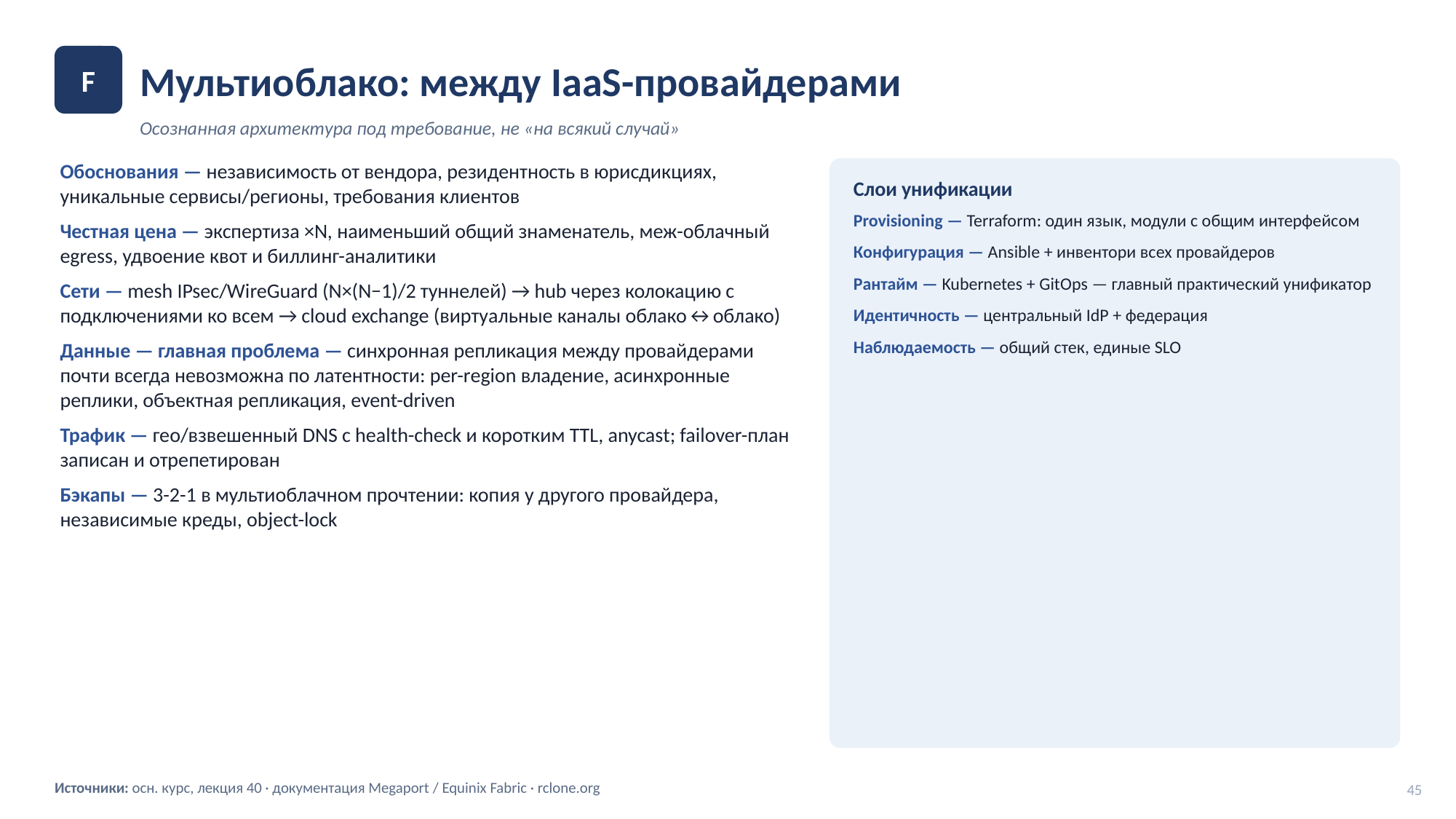

Мультиоблако: между IaaS-провайдерами

F
Осознанная архитектура под требование, не «на всякий случай»
Обоснования — независимость от вендора, резидентность в юрисдикциях, уникальные сервисы/регионы, требования клиентов
Честная цена — экспертиза ×N, наименьший общий знаменатель, меж-облачный egress, удвоение квот и биллинг-аналитики
Сети — mesh IPsec/WireGuard (N×(N−1)/2 туннелей) → hub через колокацию с подключениями ко всем → cloud exchange (виртуальные каналы облако↔облако)
Данные — главная проблема — синхронная репликация между провайдерами почти всегда невозможна по латентности: per-region владение, асинхронные реплики, объектная репликация, event-driven
Трафик — гео/взвешенный DNS с health-check и коротким TTL, anycast; failover-план записан и отрепетирован
Бэкапы — 3-2-1 в мультиоблачном прочтении: копия у другого провайдера, независимые креды, object-lock

Слои унификации
Provisioning — Terraform: один язык, модули с общим интерфейсом
Конфигурация — Ansible + инвентори всех провайдеров
Рантайм — Kubernetes + GitOps — главный практический унификатор
Идентичность — центральный IdP + федерация
Наблюдаемость — общий стек, единые SLO
Источники: осн. курс, лекция 40 · документация Megaport / Equinix Fabric · rclone.org
45